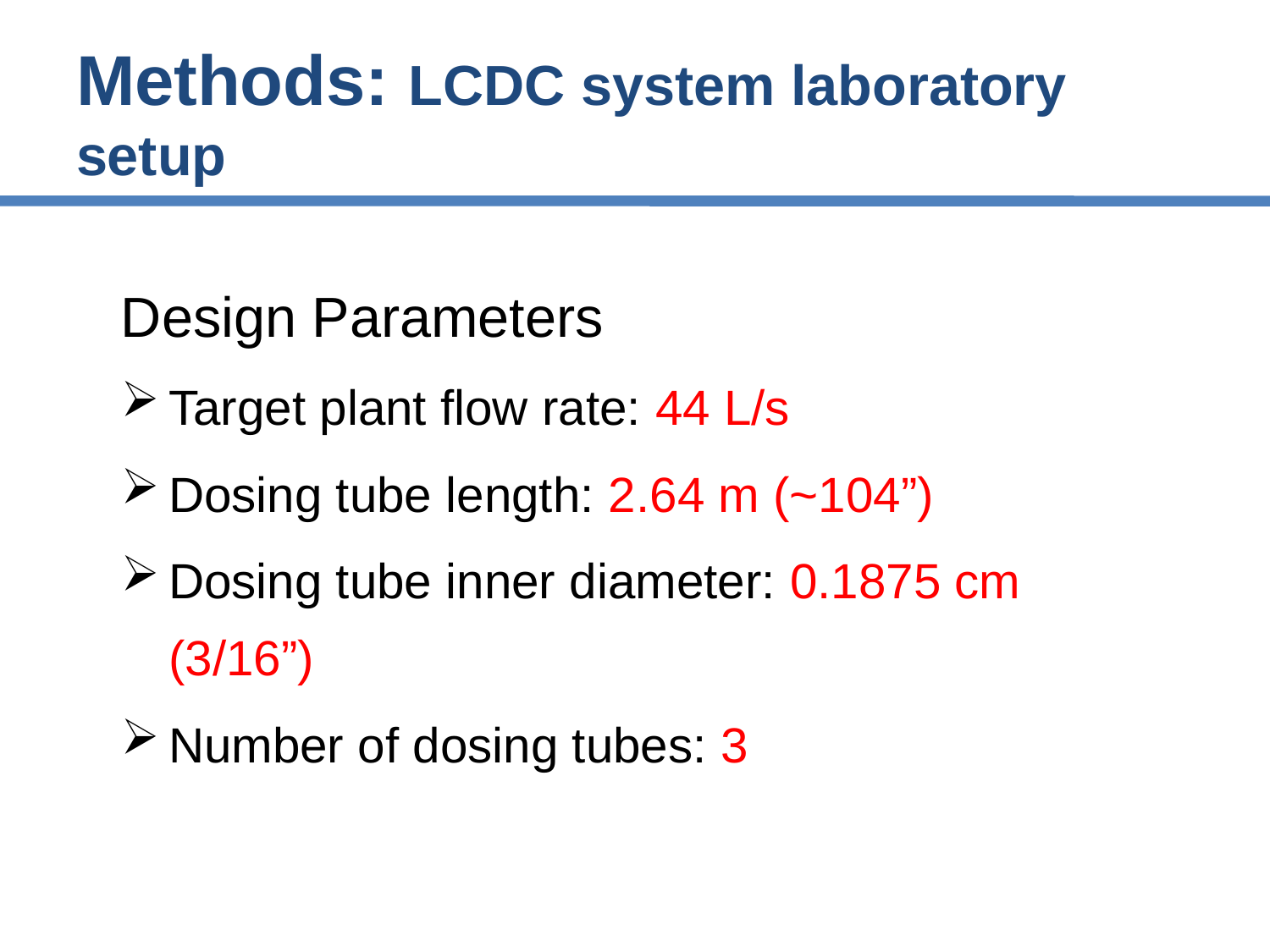

# Methods: LCDC system laboratory setup
Design Parameters
Target plant flow rate: 44 L/s
Dosing tube length: 2.64 m (~104”)
Dosing tube inner diameter: 0.1875 cm (3/16”)
Number of dosing tubes: 3